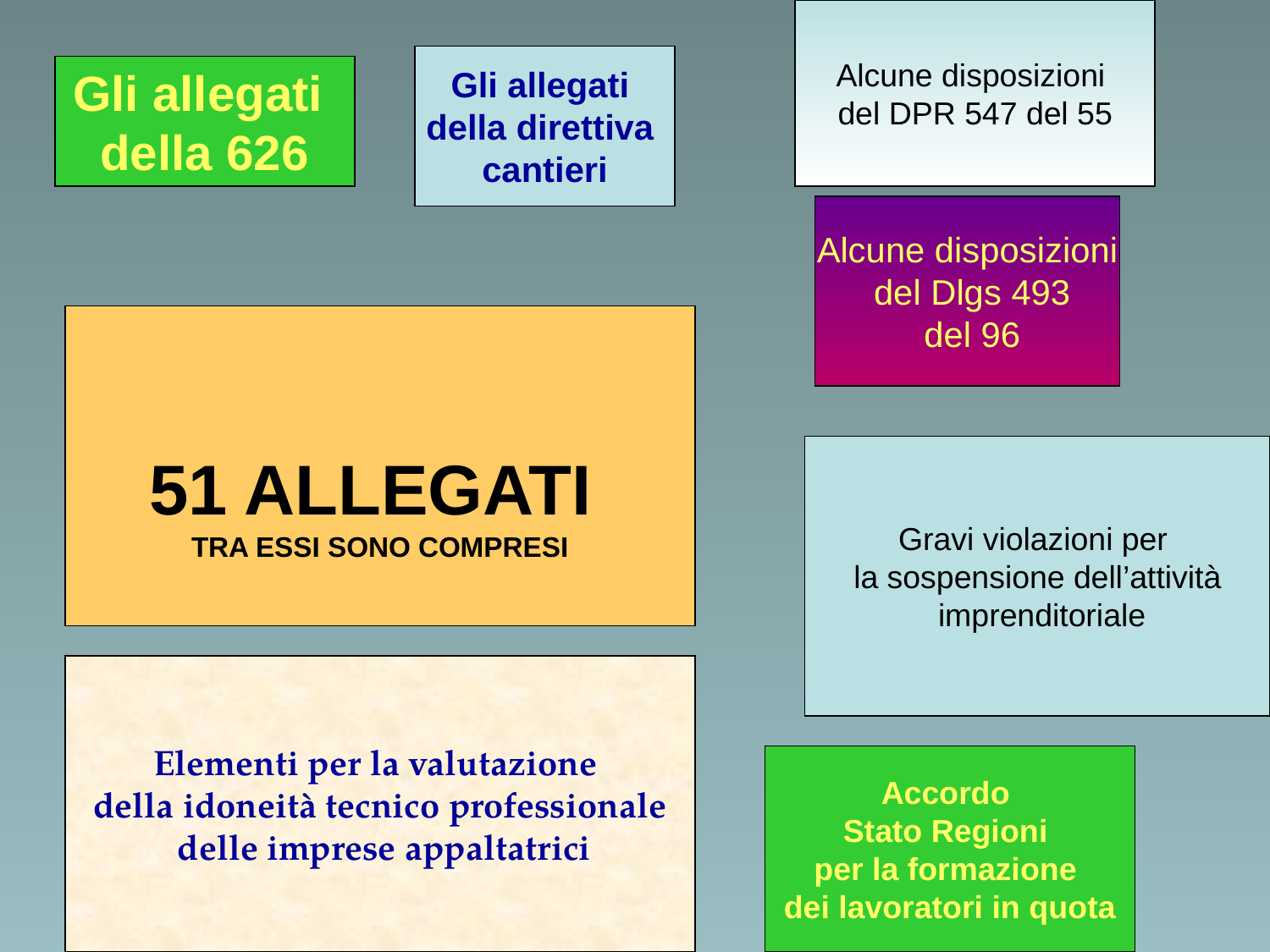

Alcune disposizioni
del DPR 547 del 55
Gli allegati
della direttiva
cantieri
Gli allegati
della 626
Alcune disposizioni
 del Dlgs 493
 del 96

51 ALLEGATI
TRA ESSI SONO COMPRESI
Gravi violazioni per
la sospensione dell’attività
 imprenditoriale
Elementi per la valutazione
della idoneità tecnico professionale
 delle imprese appaltatrici
Accordo
Stato Regioni
per la formazione
dei lavoratori in quota